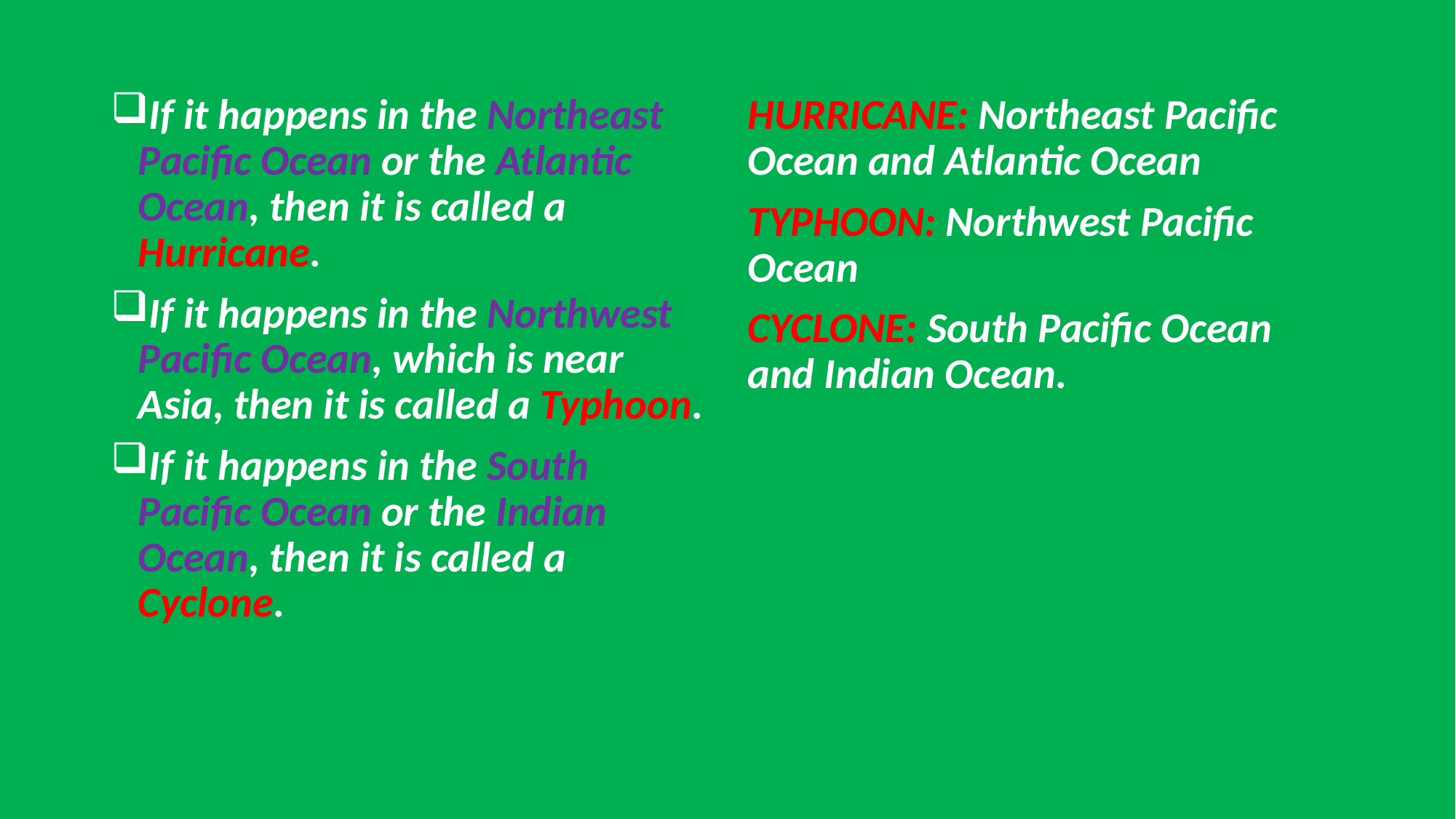

If it happens in the Northeast Pacific Ocean or the Atlantic Ocean, then it is called a Hurricane.
If it happens in the Northwest Pacific Ocean, which is near Asia, then it is called a Typhoon.
If it happens in the South Pacific Ocean or the Indian Ocean, then it is called a Cyclone.
HURRICANE: Northeast Pacific Ocean and Atlantic Ocean
TYPHOON: Northwest Pacific Ocean
CYCLONE: South Pacific Ocean and Indian Ocean.